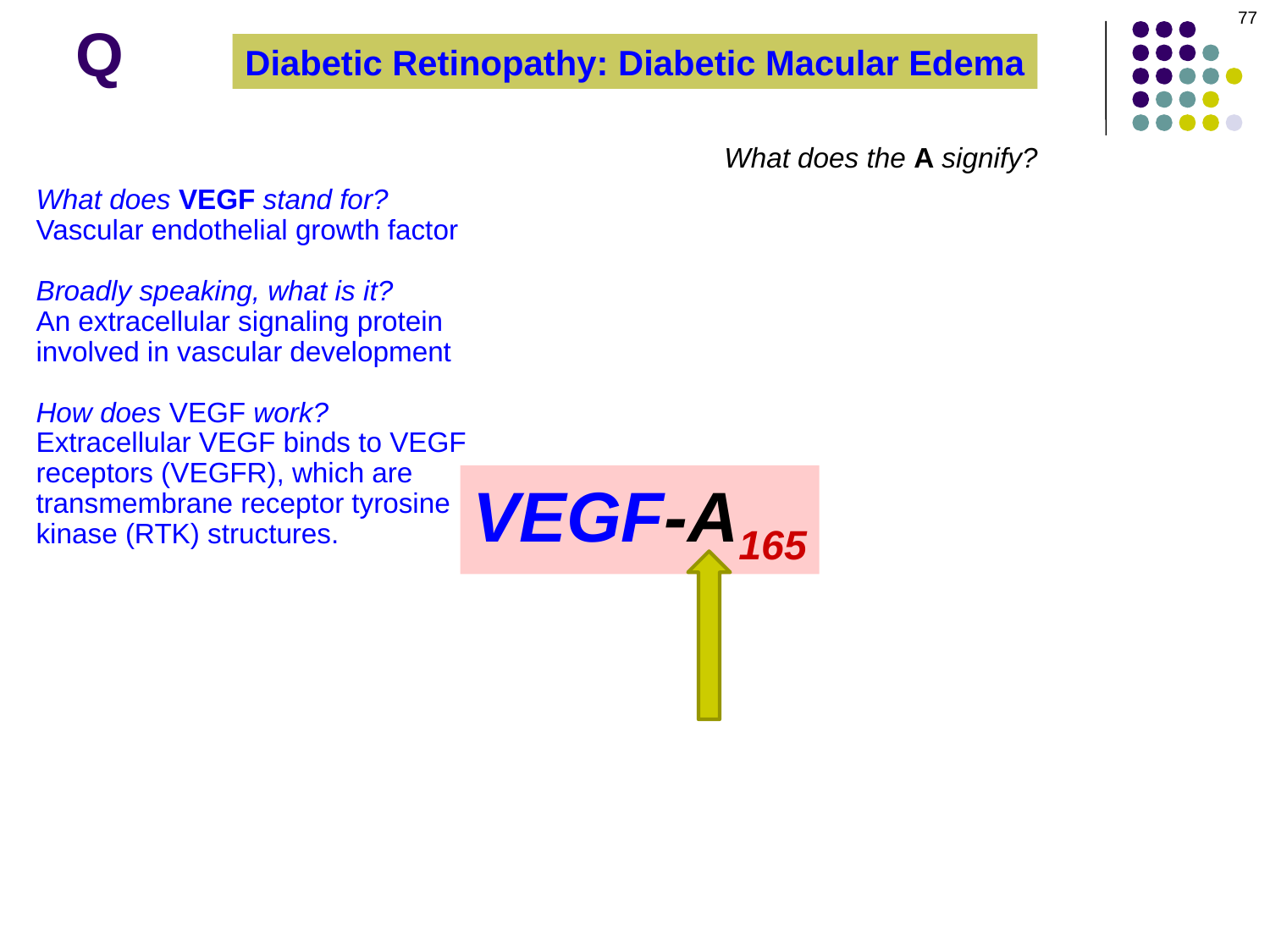

77
Q
Diabetic Retinopathy: Diabetic Macular Edema
What does the A signify?

What does VEGF stand for?
Vascular endothelial growth factor

Broadly speaking, what is it?
An extracellular signaling protein
involved in vascular development

How does VEGF work?
Extracellular VEGF binds to VEGF
receptors (VEGFR), which are
transmembrane receptor tyrosine
kinase (RTK) structures.
VEGF-A165